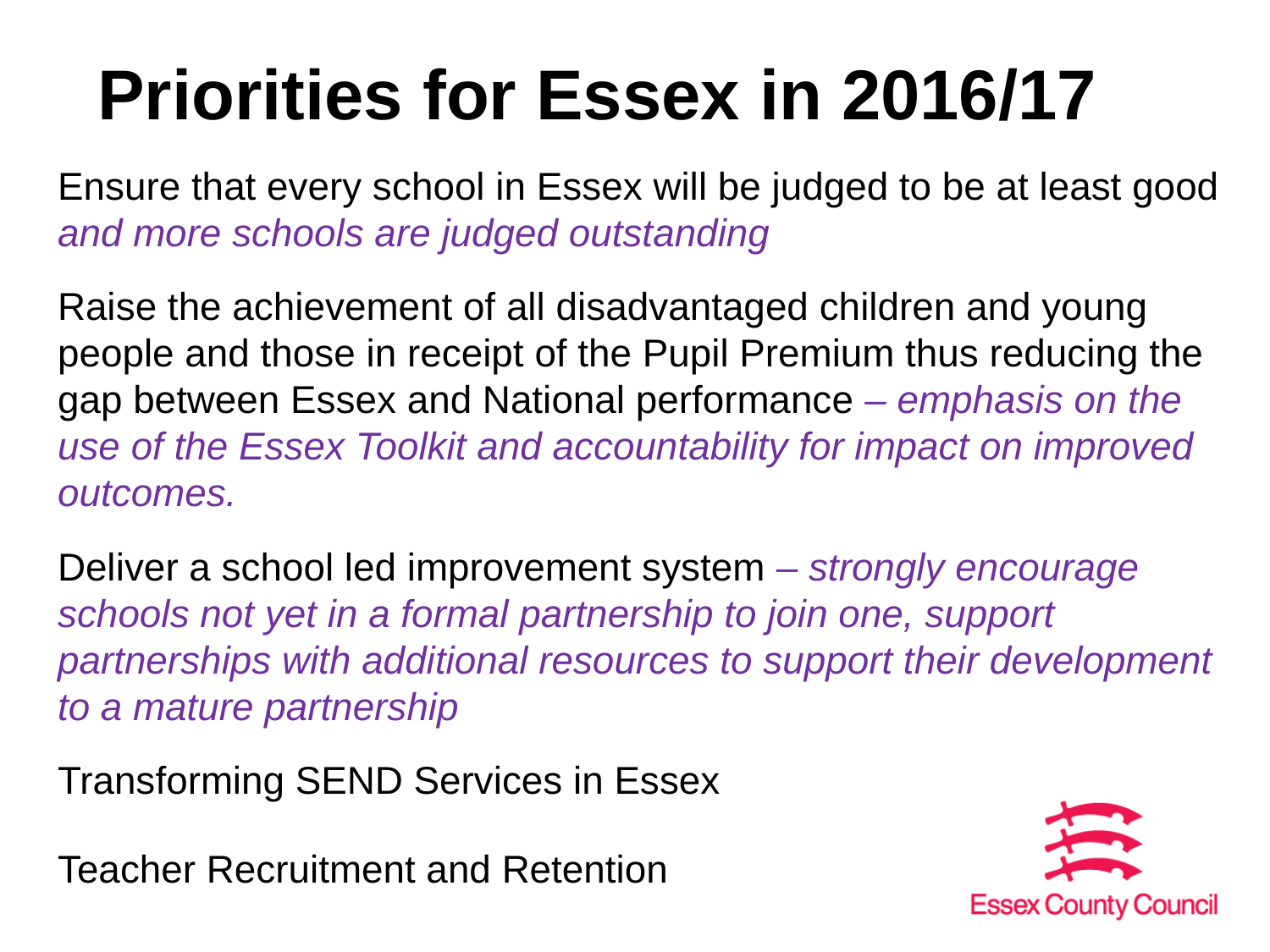

# Priorities for Essex in 2016/17

Ensure that every school in Essex will be judged to be at least good and more schools are judged outstanding

Raise the achievement of all disadvantaged children and young people and those in receipt of the Pupil Premium thus reducing the gap between Essex and National performance – emphasis on the use of the Essex Toolkit and accountability for impact on improved outcomes.

Deliver a school led improvement system – strongly encourage schools not yet in a formal partnership to join one, support partnerships with additional resources to support their development to a mature partnership

Transforming SEND Services in Essex

Teacher Recruitment and Retention